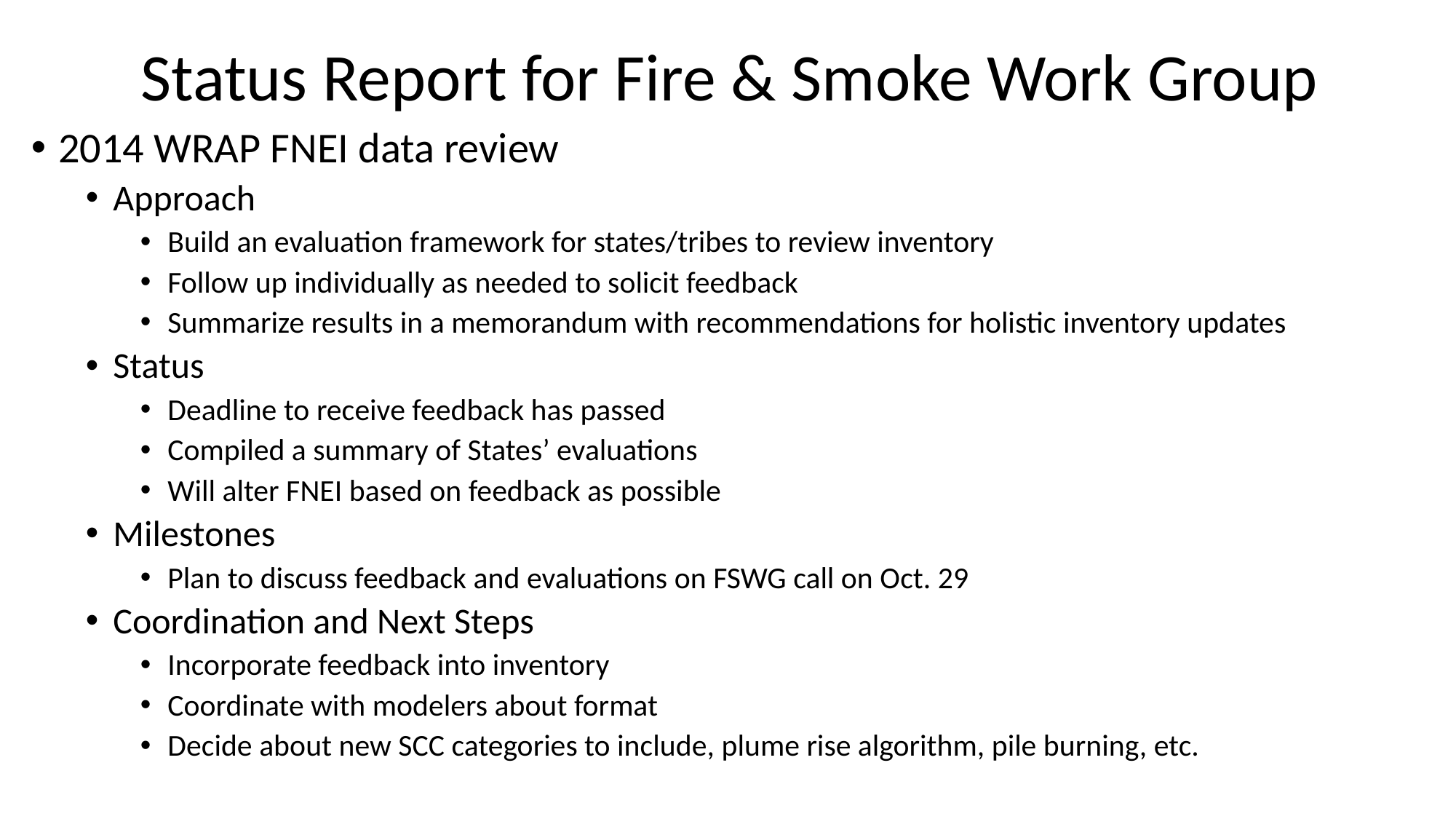

# Status Report for Fire & Smoke Work Group
2014 WRAP FNEI data review
Approach
Build an evaluation framework for states/tribes to review inventory
Follow up individually as needed to solicit feedback
Summarize results in a memorandum with recommendations for holistic inventory updates
Status
Deadline to receive feedback has passed
Compiled a summary of States’ evaluations
Will alter FNEI based on feedback as possible
Milestones
Plan to discuss feedback and evaluations on FSWG call on Oct. 29
Coordination and Next Steps
Incorporate feedback into inventory
Coordinate with modelers about format
Decide about new SCC categories to include, plume rise algorithm, pile burning, etc.